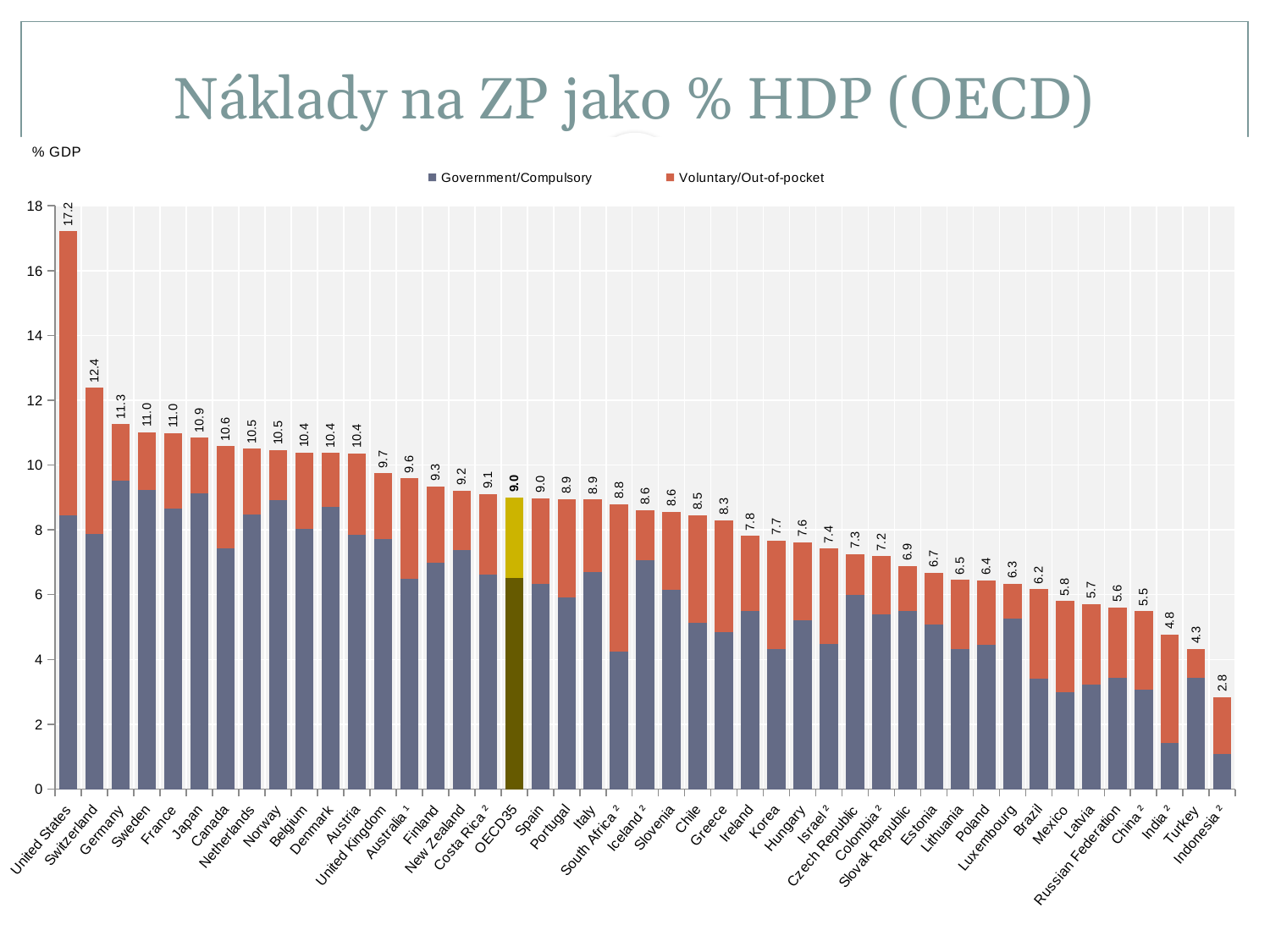

# Náklady na ZP jako % HDP (OECD)

### Chart

| Category | Government/Compulsory | Voluntary/Out-of-pocket |  |
|---|---|---|---|
| United States | 8.457 | 8.757 | 17.214 |
| Switzerland | 7.878 | 4.504 | 12.382 |
| Germany | 9.531 | 1.737 | 11.268 |
| Sweden | 9.234 | 1.774 | 11.008 |
| France | 8.657 | 2.325 | 10.982 |
| Japan | 9.126 | 1.724 | 10.85 |
| Canada | 7.436 | 3.143 | 10.579 |
| Netherlands | 8.488 | 2.012 | 10.5 |
| Norway | 8.916 | 1.548 | 10.464 |
| Belgium | 8.027 | 2.36 | 10.386999999999999 |
| Denmark | 8.719 | 1.657 | 10.376 |
| Austria | 7.848 | 2.519 | 10.367 |
| United Kingdom | 7.717 | 2.028 | 9.745 |
| Australia ¹ | 6.498 | 3.093 | 9.591000000000001 |
| Finland | 6.989734836026639 | 2.3556213078351558 | 9.345363389357285 |
| New Zealand | 7.384 | 1.823 | 9.207 |
| Costa Rica ² | 6.62 | 2.49 | 9.11 |
| OECD35 | 6.5277 | 2.473299999999999 | 9.001 |
| Spain | 6.342 | 2.641 | 8.983 |
| Portugal | 5.927 | 3.02 | 8.947 |
| Italy | 6.708 | 2.231 | 8.939 |
| South Africa ² | 4.243 | 4.554 | 8.797 |
| Iceland ² | 7.065 | 1.541 | 8.606 |
| Slovenia | 6.148 | 2.413 | 8.561 |
| Chile | 5.129 | 3.321 | 8.45 |
| Greece | 4.837 | 3.46 | 8.297 |
| Ireland | 5.484 | 2.333 | 7.817 |
| Korea | 4.326 | 3.349 | 7.675 |
| Hungary | 5.206 | 2.42 | 7.626 |
| Israel ² | 4.475 | 2.945 | 7.42 |
| Czech Republic | 5.983 | 1.276 | 7.2589999999999995 |
| Colombia ² | 5.403 | 1.789 | 7.191999999999999 |
| Slovak Republic | 5.491 | 1.392 | 6.882999999999999 |
| Estonia | 5.083 | 1.599 | 6.682 |
| Lithuania | 4.326 | 2.134 | 6.459999999999999 |
| Poland | 4.444 | 1.999 | 6.443 |
| Luxembourg | 5.258 | 1.078 | 6.336 |
| Brazil | 3.409 | 2.763 | 6.172 |
| Mexico | 2.996 | 2.804 | 5.8 |
| Latvia | 3.226 | 2.489 | 5.715 |
| Russian Federation | 3.425 | 2.182 | 5.606999999999999 |
| China ² | 3.059 | 2.424 | 5.4830000000000005 |
| India ² | 1.432 | 3.336 | 4.768 |
| Turkey | 3.437 | 0.892 | 4.329 |
| Indonesia ² | 1.073 | 1.767 | 2.84 |
14